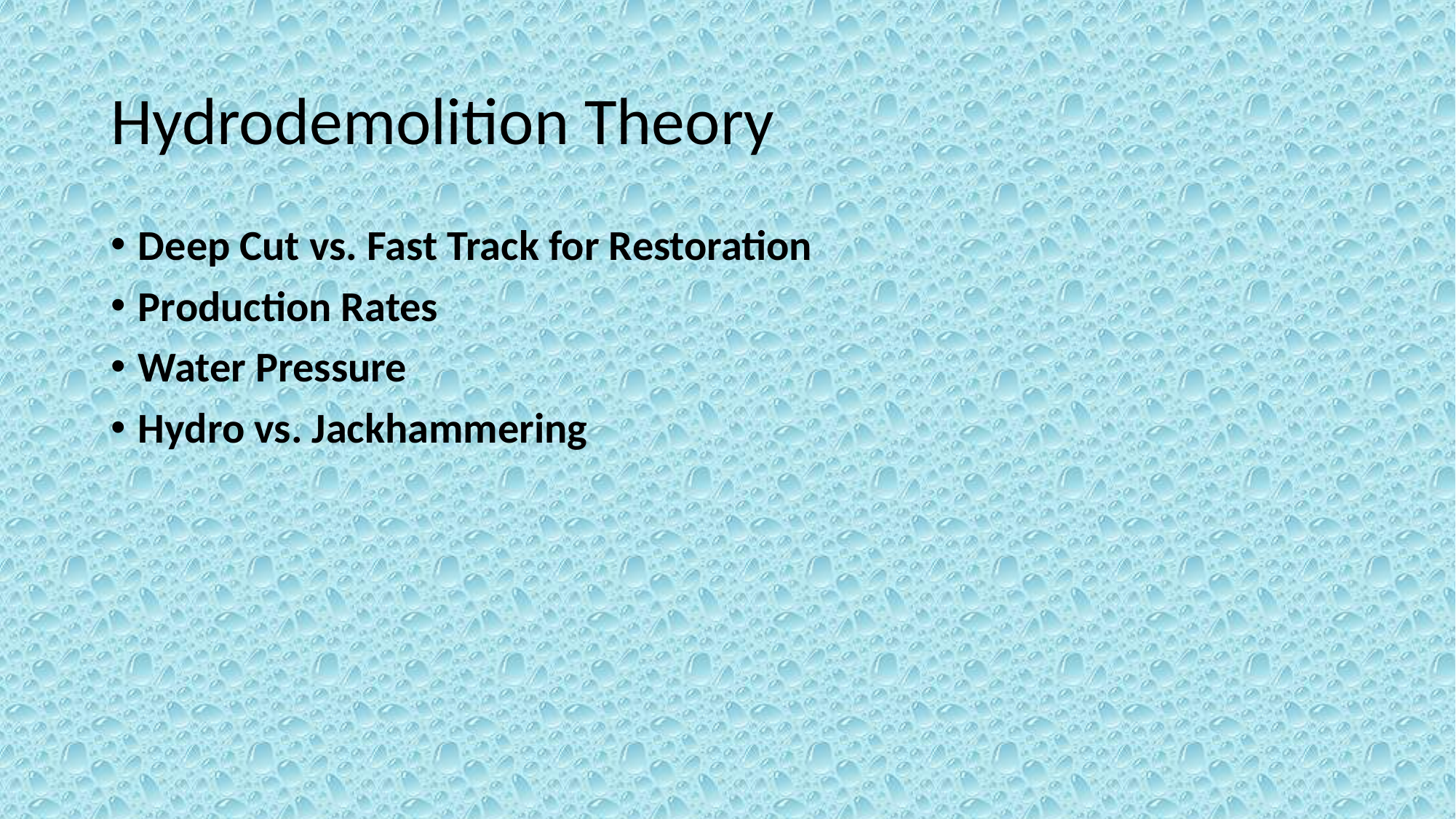

# Hydrodemolition Theory
Deep Cut vs. Fast Track for Restoration
Production Rates
Water Pressure
Hydro vs. Jackhammering